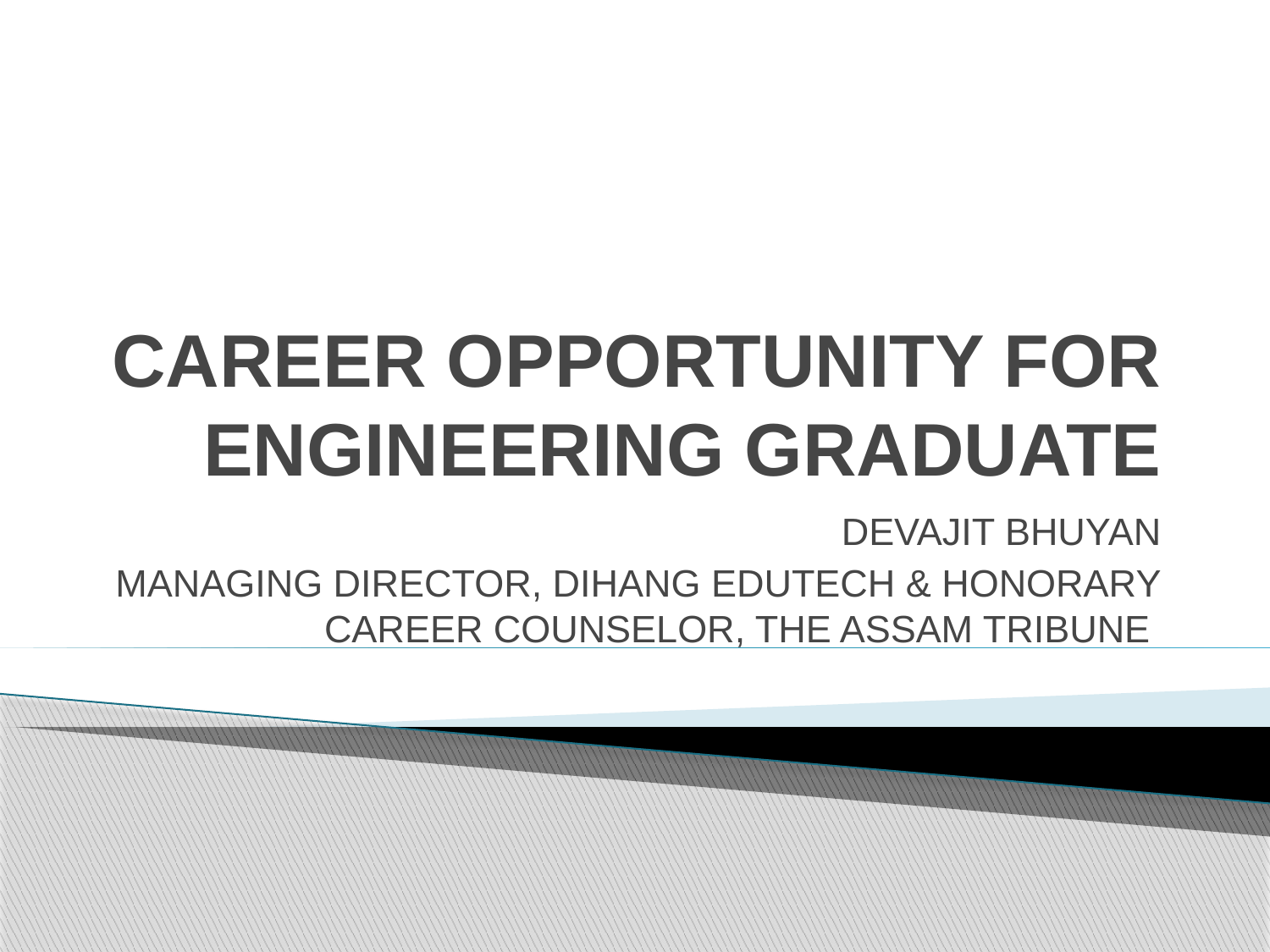

# CAREER OPPORTUNITY FOR ENGINEERING GRADUATE
DEVAJIT BHUYAN
MANAGING DIRECTOR, DIHANG EDUTECH & HONORARY CAREER COUNSELOR, THE ASSAM TRIBUNE